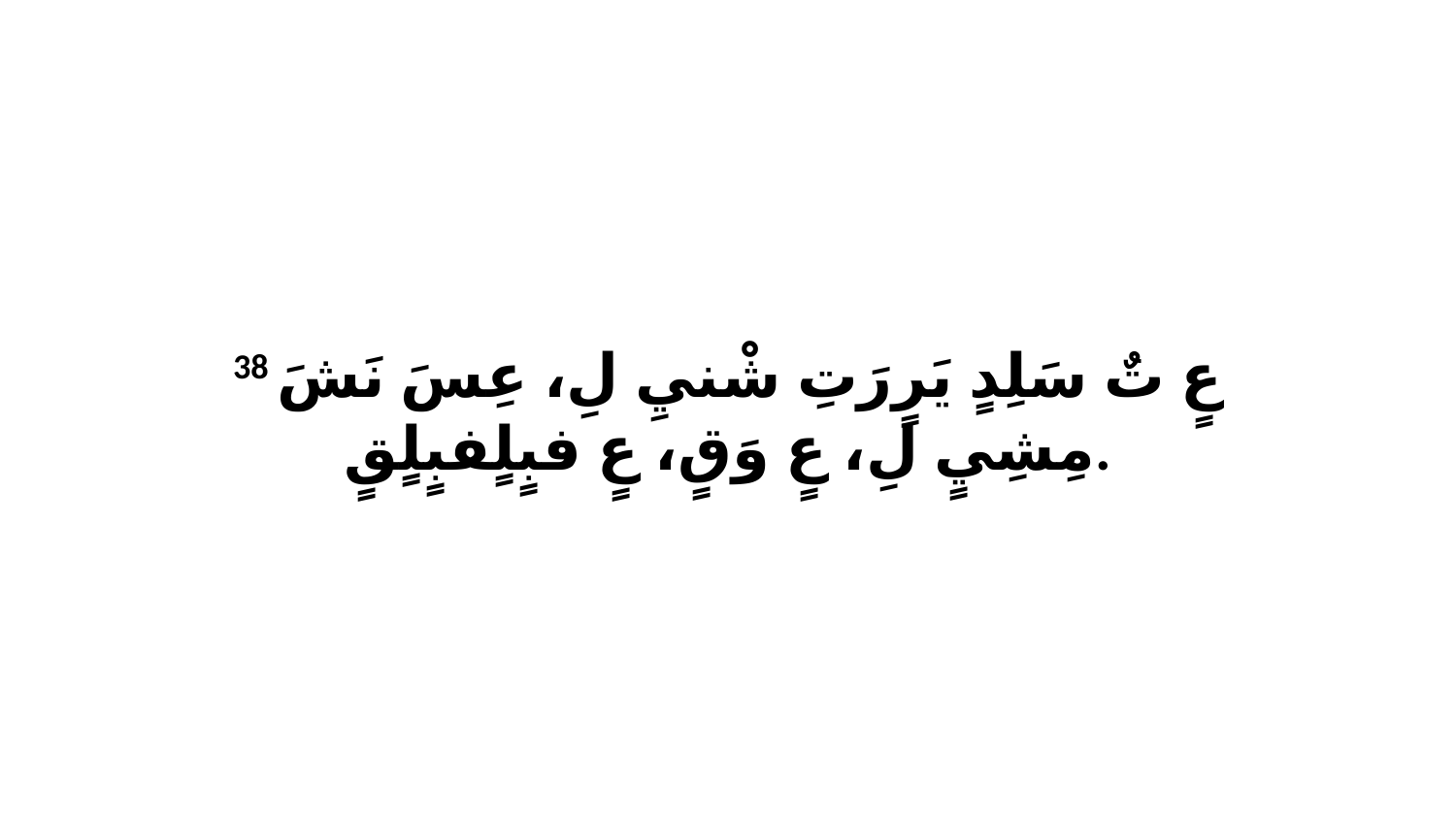

38 عٍ تٌ سَلِدٍ يَرٍرَتِ شْنيِ لِ، عِسَ نَشَ مِشِيٍ لِ، عٍ وَقٍ، عٍ فبٍلٍفبٍلٍقٍ.